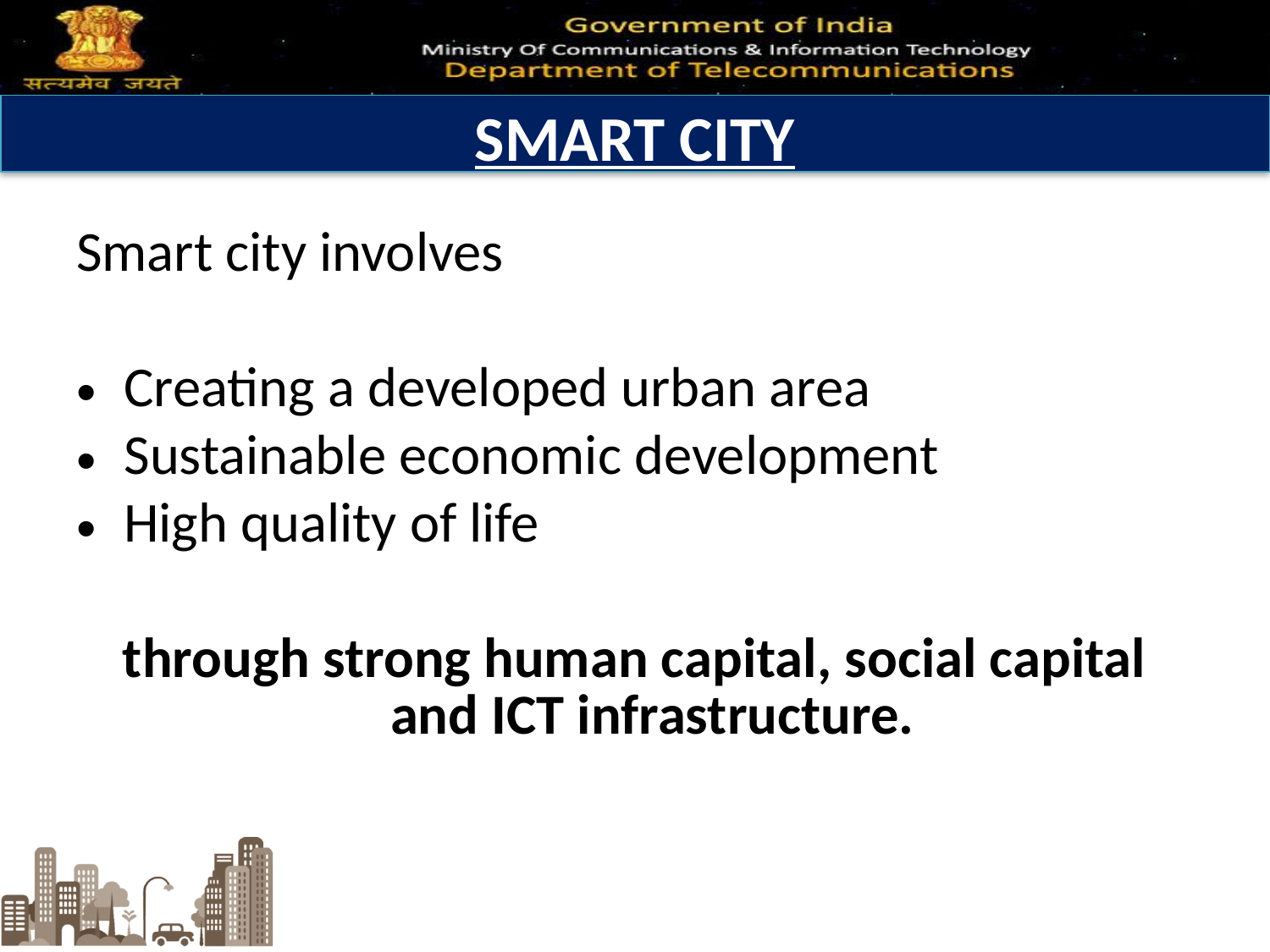

# SMART CITY
Smart city involves

Creating a developed urban area
Sustainable economic development
High quality of life

through strong human capital, social capital and ICT infrastructure.